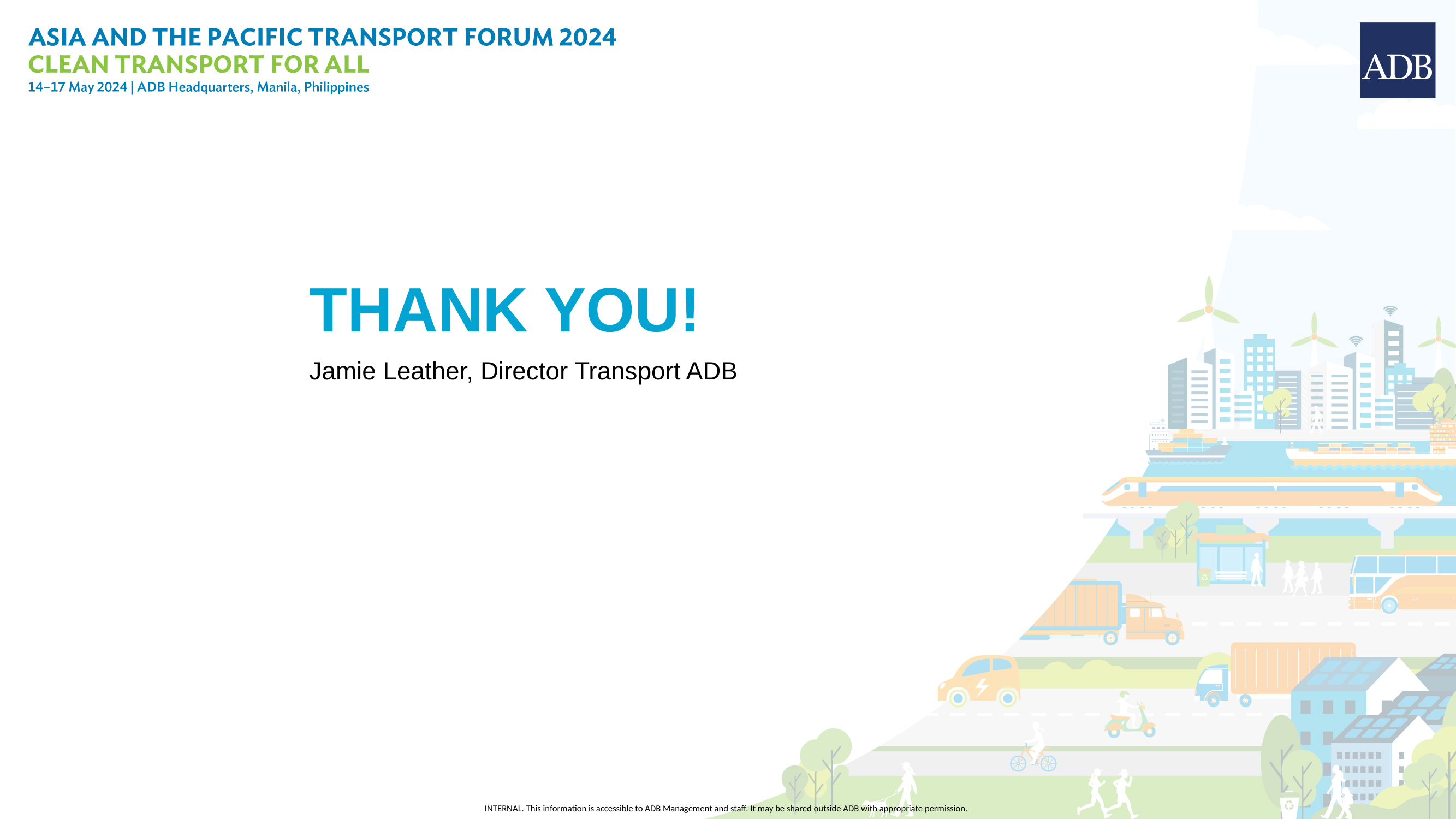

THANK YOU!
Jamie Leather, Director Transport ADB